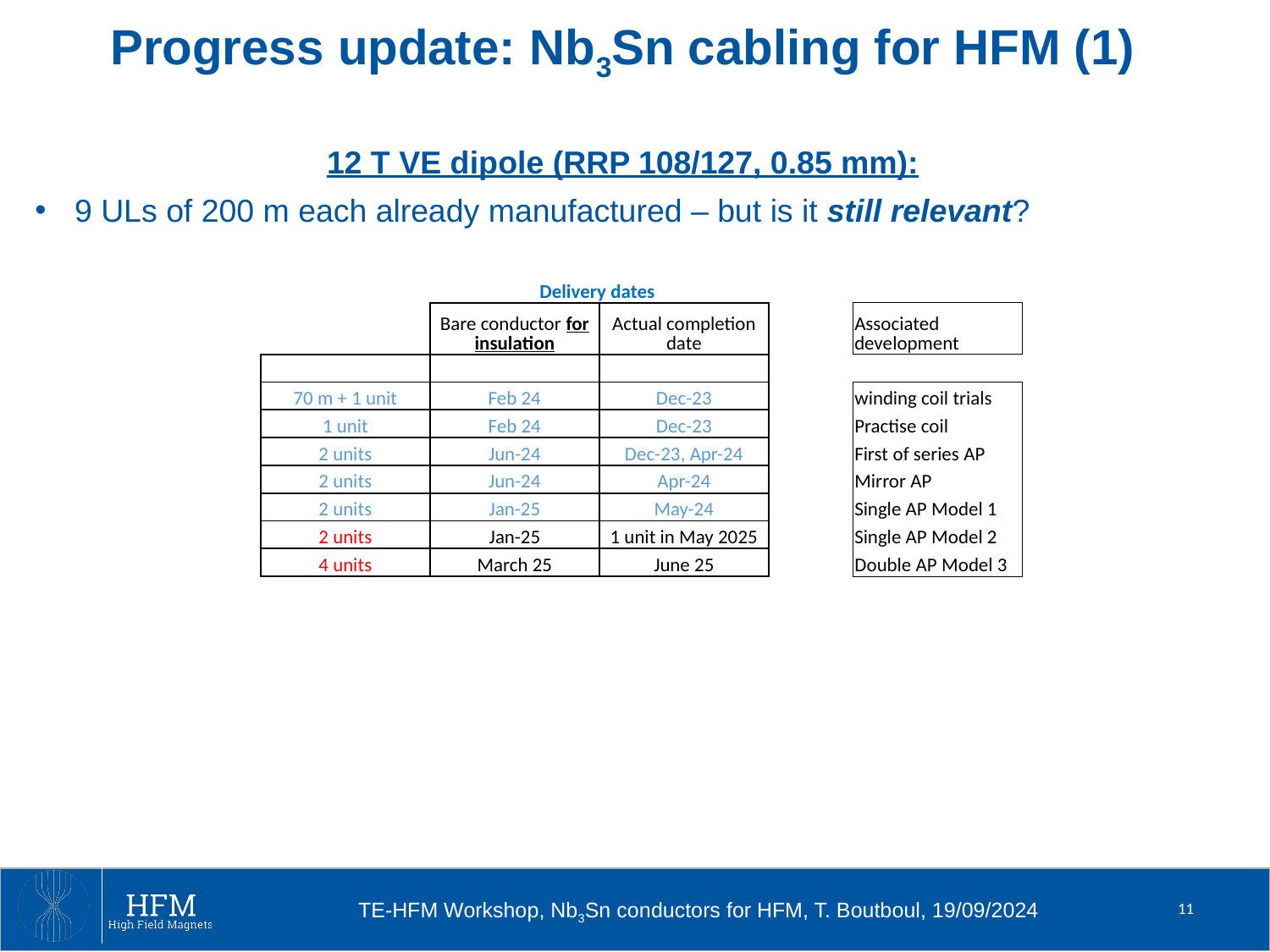

Progress update: Nb3Sn cabling for HFM (1)

12 T VE dipole (RRP 108/127, 0.85 mm):
9 ULs of 200 m each already manufactured – but is it still relevant?
|  |  | Delivery dates |  |  |  |  |
| --- | --- | --- | --- | --- | --- | --- |
|  |  | Bare conductor for insulation | Actual completion date |  | Associated development |  |
|  |  |  |  |  |  |  |
| 70 m + 1 unit |  | Feb 24 | Dec-23 |  | winding coil trials |  |
| 1 unit |  | Feb 24 | Dec-23 |  | Practise coil |  |
| 2 units |  | Jun-24 | Dec-23, Apr-24 |  | First of series AP |  |
| 2 units |  | Jun-24 | Apr-24 |  | Mirror AP |  |
| 2 units |  | Jan-25 | May-24 |  | Single AP Model 1 |  |
| 2 units |  | Jan-25 | 1 unit in May 2025 |  | Single AP Model 2 |  |
| 4 units |  | March 25 | June 25 |  | Double AP Model 3 |  |
11
TE-HFM Workshop, Nb3Sn conductors for HFM, T. Boutboul, 19/09/2024